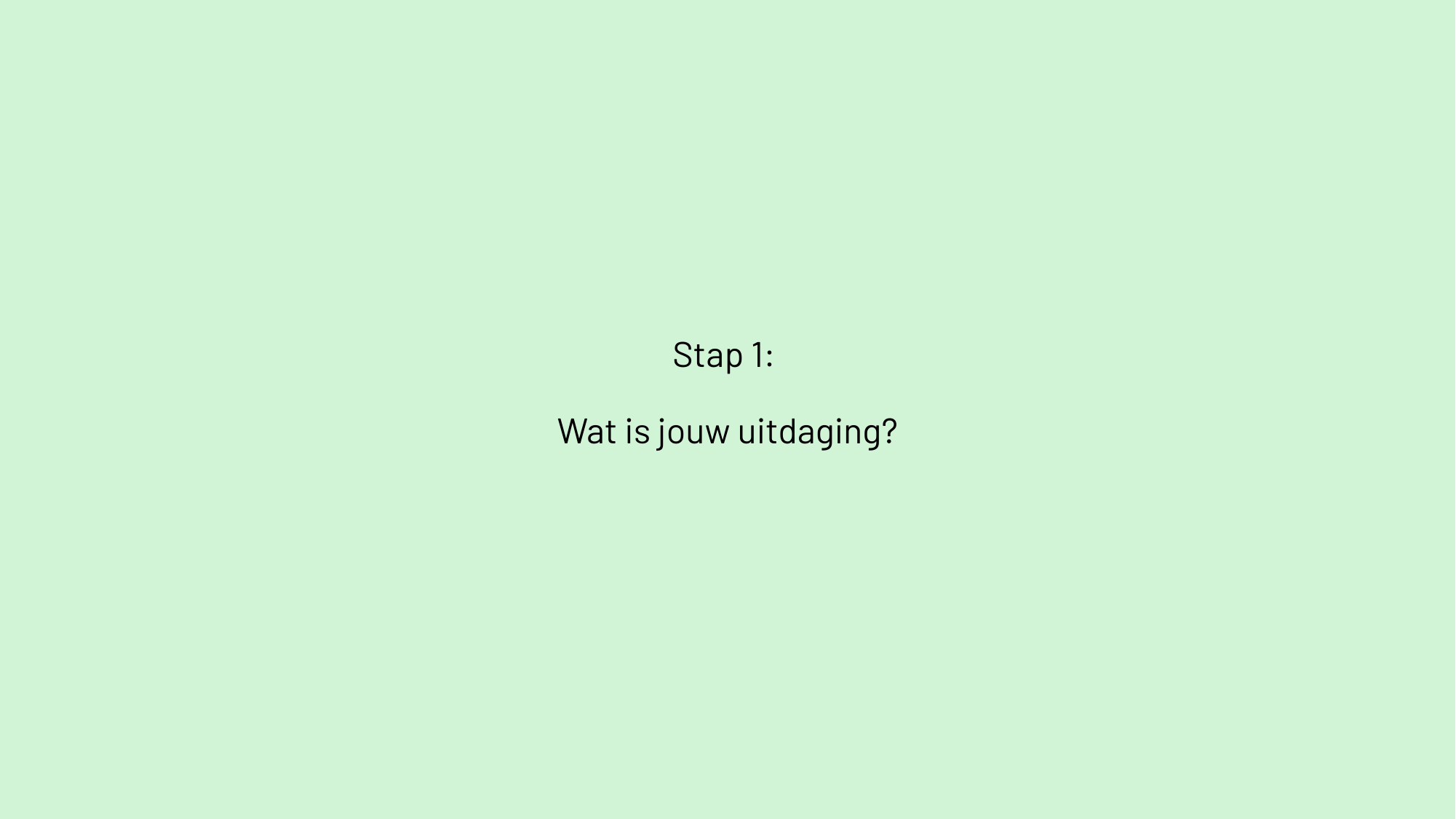

# Stap 1: Wat is jouw uitdaging?